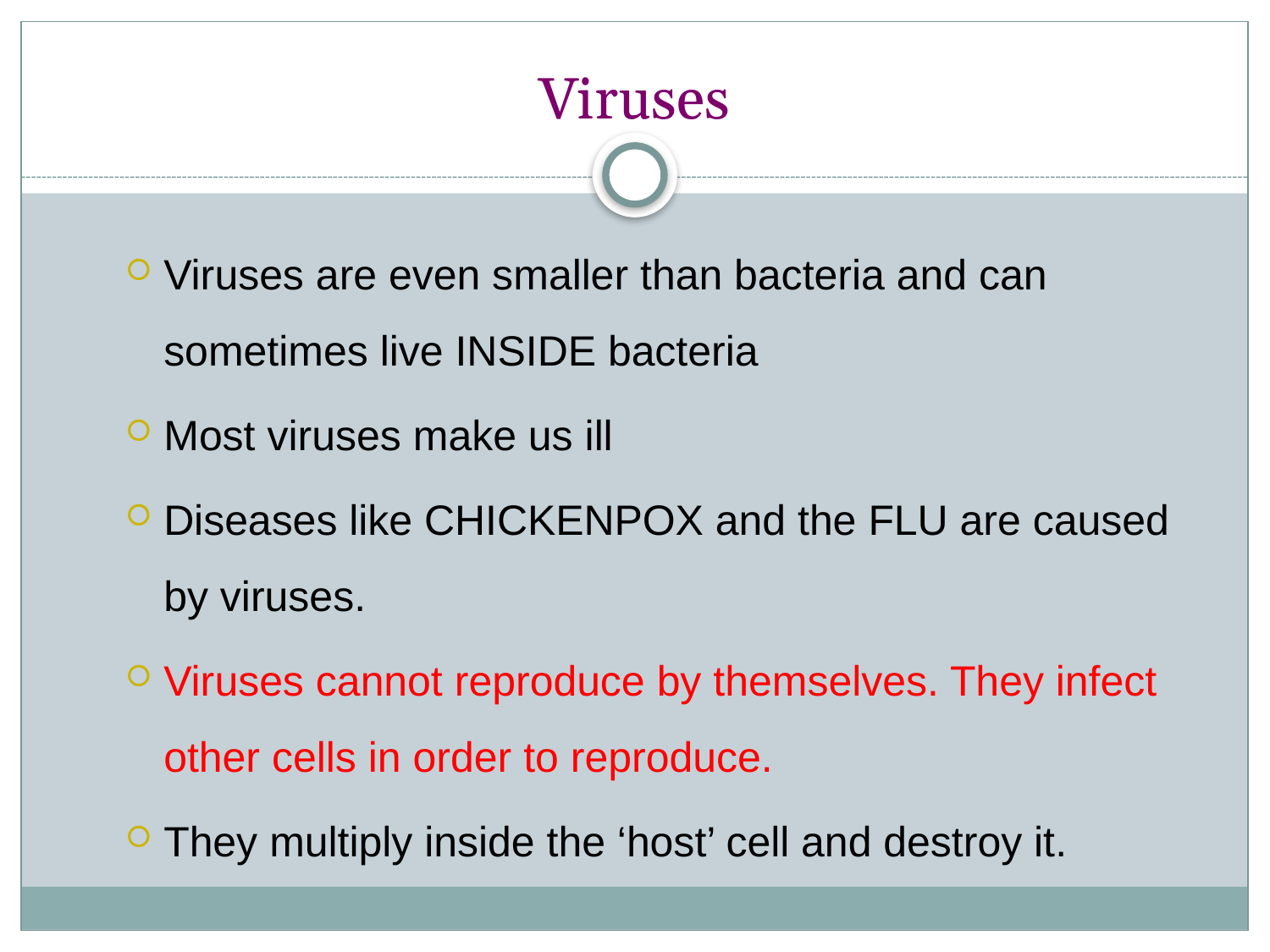

# Viruses
Viruses are even smaller than bacteria and can sometimes live INSIDE bacteria
Most viruses make us ill
Diseases like CHICKENPOX and the FLU are caused by viruses.
Viruses cannot reproduce by themselves. They infect other cells in order to reproduce.
They multiply inside the ‘host’ cell and destroy it.